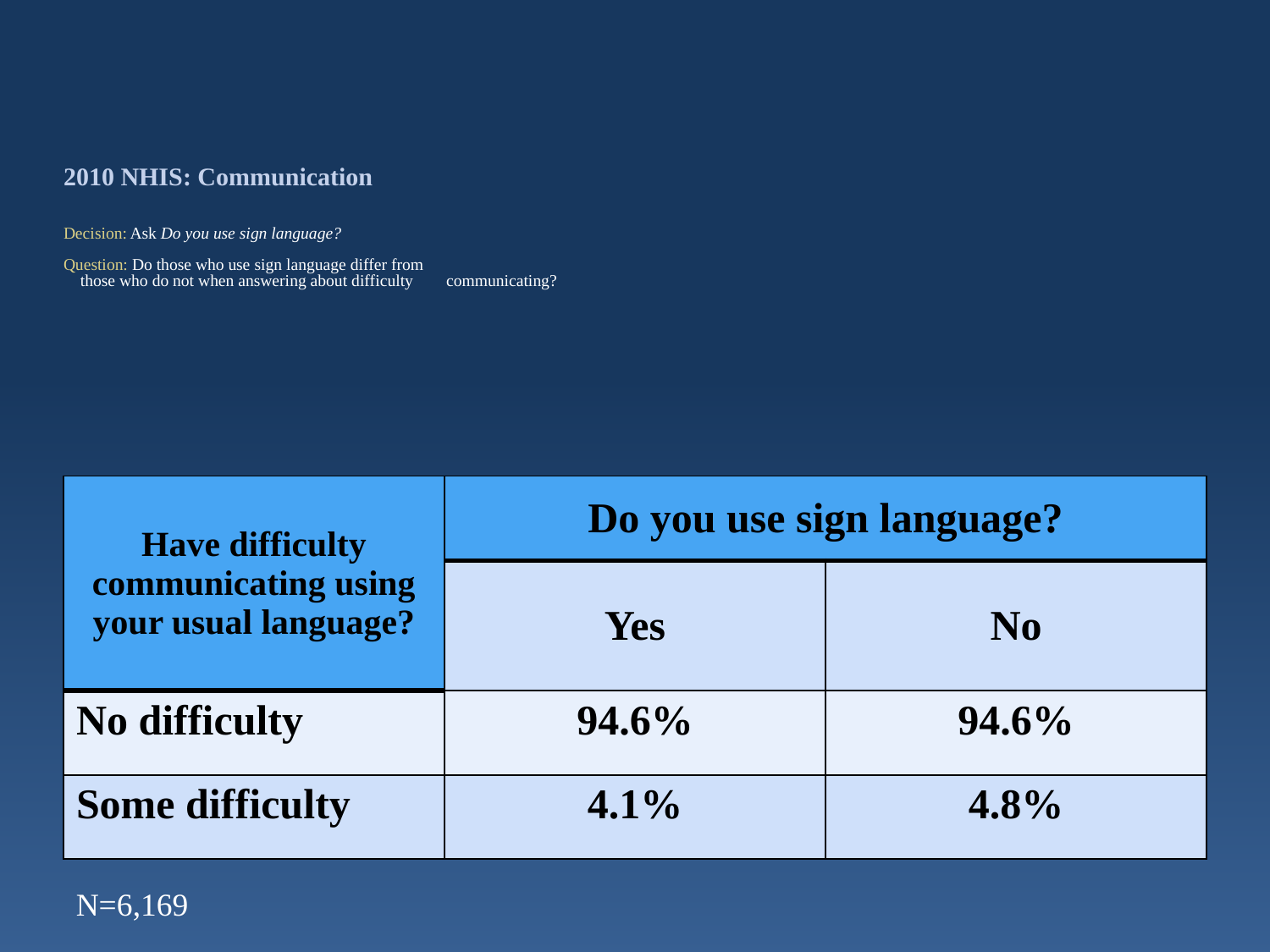

# 2010 NHIS: Communication Decision: Ask Do you use sign language? Question: Do those who use sign language differ from those who do not when answering about difficulty 	    communicating?
| Have difficulty communicating using your usual language? | Do you use sign language? |  |
| --- | --- | --- |
|  | Yes | No |
| No difficulty | 94.6% | 94.6% |
| Some difficulty | 4.1% | 4.8% |
N=6,169